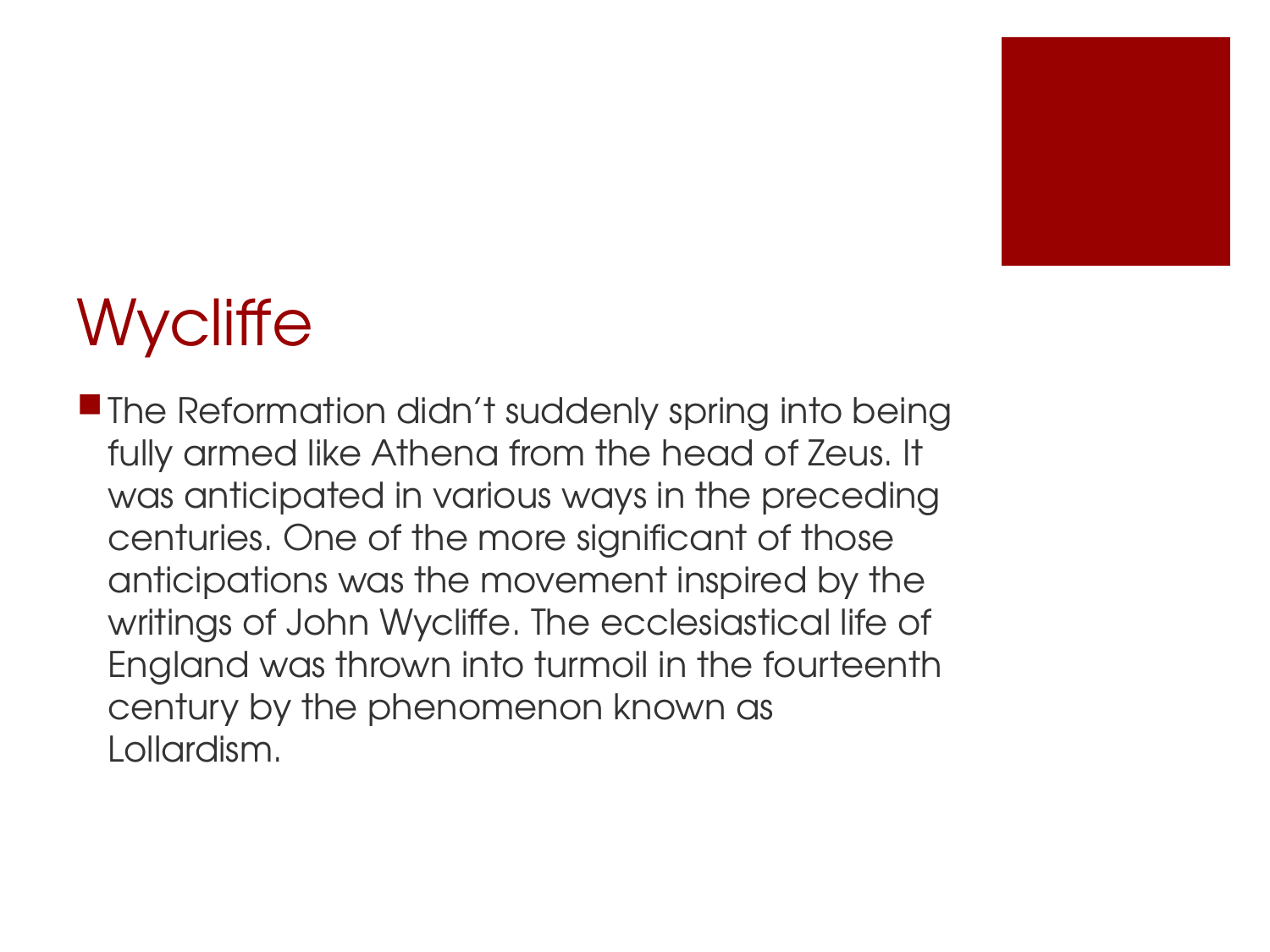

# Wycliffe
The Reformation didn’t suddenly spring into being fully armed like Athena from the head of Zeus. It was anticipated in various ways in the preceding centuries. One of the more significant of those anticipations was the movement inspired by the writings of John Wycliffe. The ecclesiastical life of England was thrown into turmoil in the fourteenth century by the phenomenon known as Lollardism.